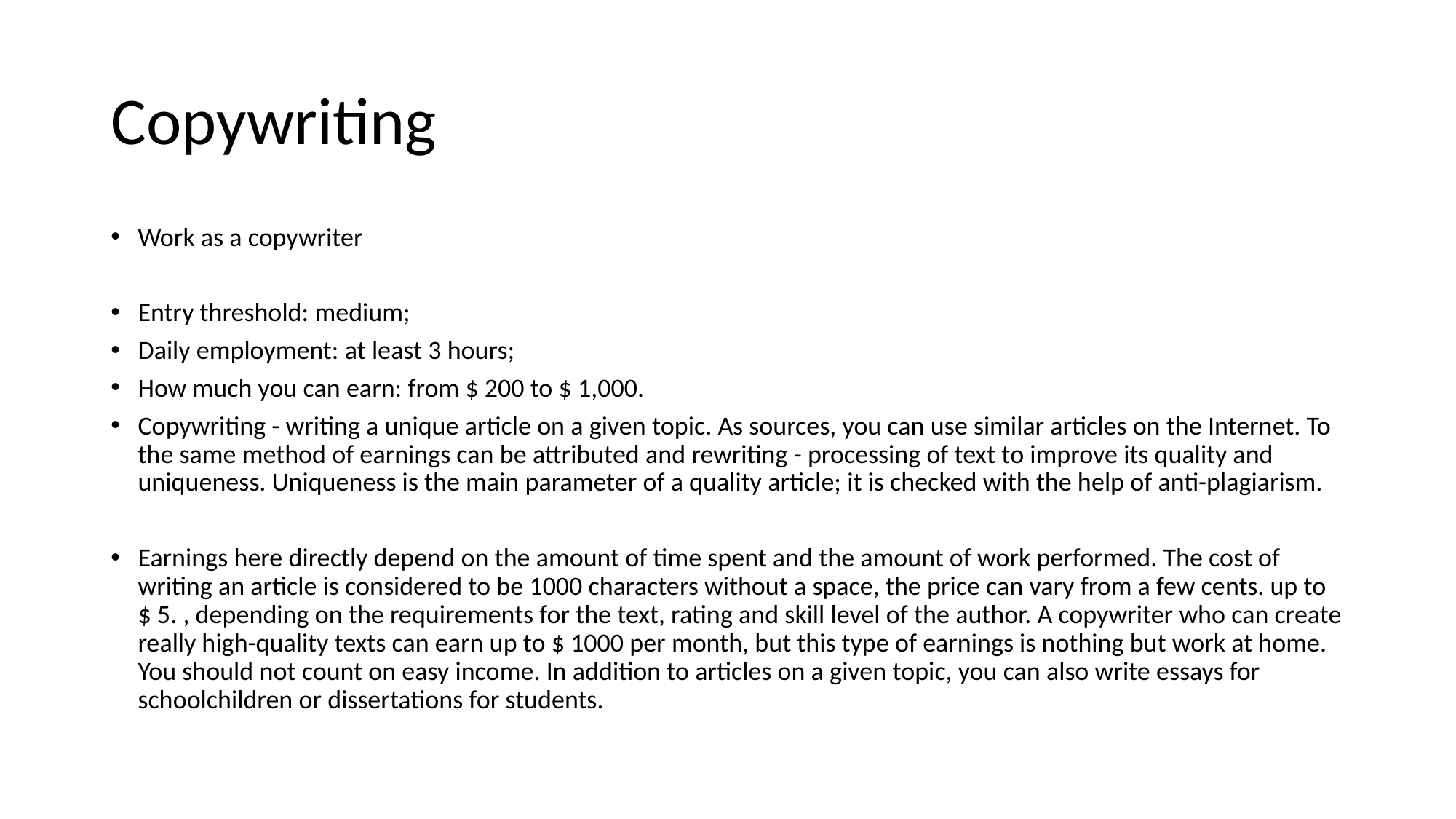

# Copywriting
Work as a copywriter

Entry threshold: medium;
Daily employment: at least 3 hours;
How much you can earn: from $ 200 to $ 1,000.
Copywriting - writing a unique article on a given topic. As sources, you can use similar articles on the Internet. To the same method of earnings can be attributed and rewriting - processing of text to improve its quality and uniqueness. Uniqueness is the main parameter of a quality article; it is checked with the help of anti-plagiarism.

Earnings here directly depend on the amount of time spent and the amount of work performed. The cost of writing an article is considered to be 1000 characters without a space, the price can vary from a few cents. up to $ 5. , depending on the requirements for the text, rating and skill level of the author. A copywriter who can create really high-quality texts can earn up to $ 1000 per month, but this type of earnings is nothing but work at home. You should not count on easy income. In addition to articles on a given topic, you can also write essays for schoolchildren or dissertations for students.